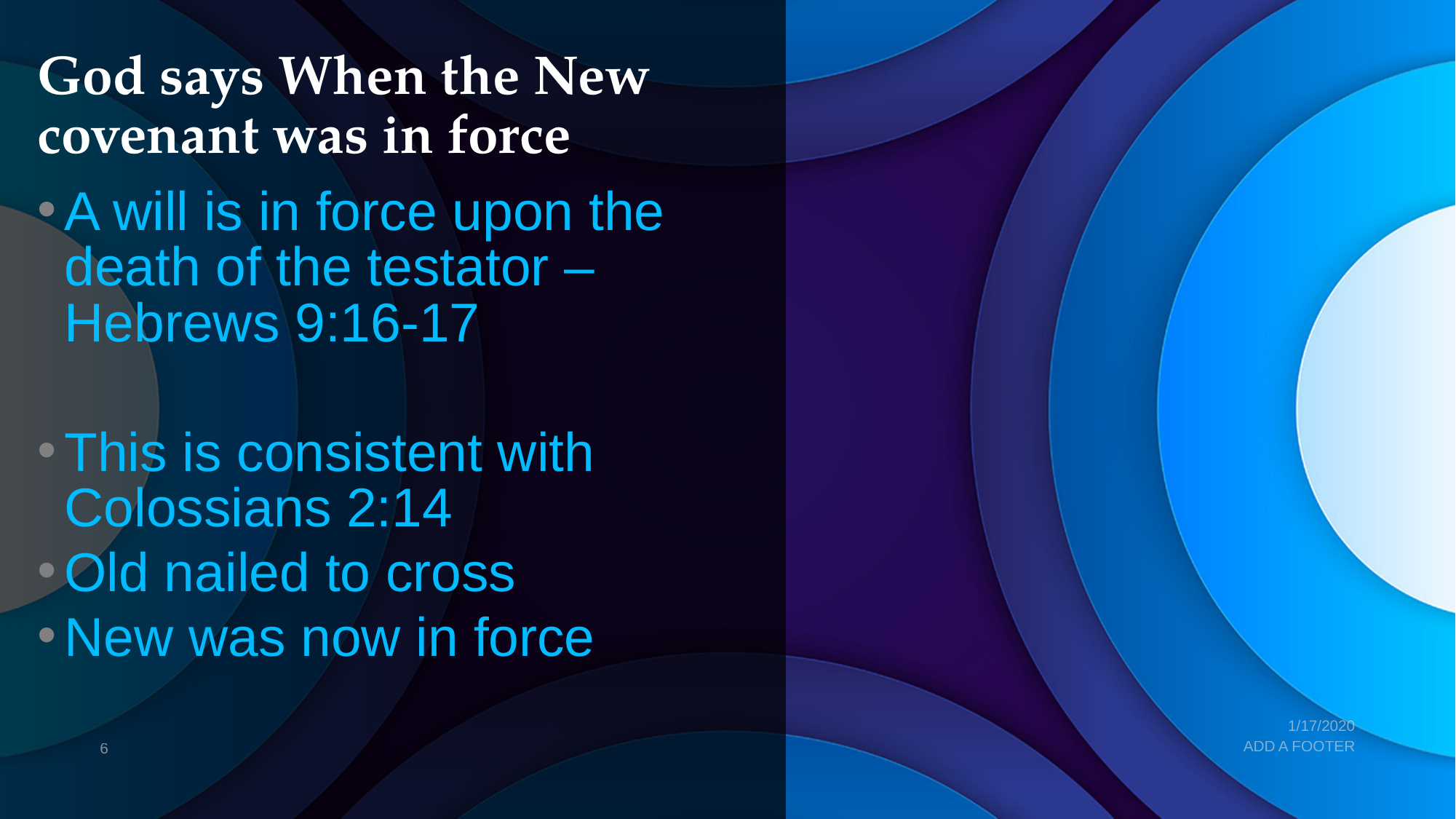

# God says When the New covenant was in force
A will is in force upon the death of the testator – Hebrews 9:16-17

This is consistent with Colossians 2:14
Old nailed to cross
New was now in force
1/17/2020
6
ADD A FOOTER